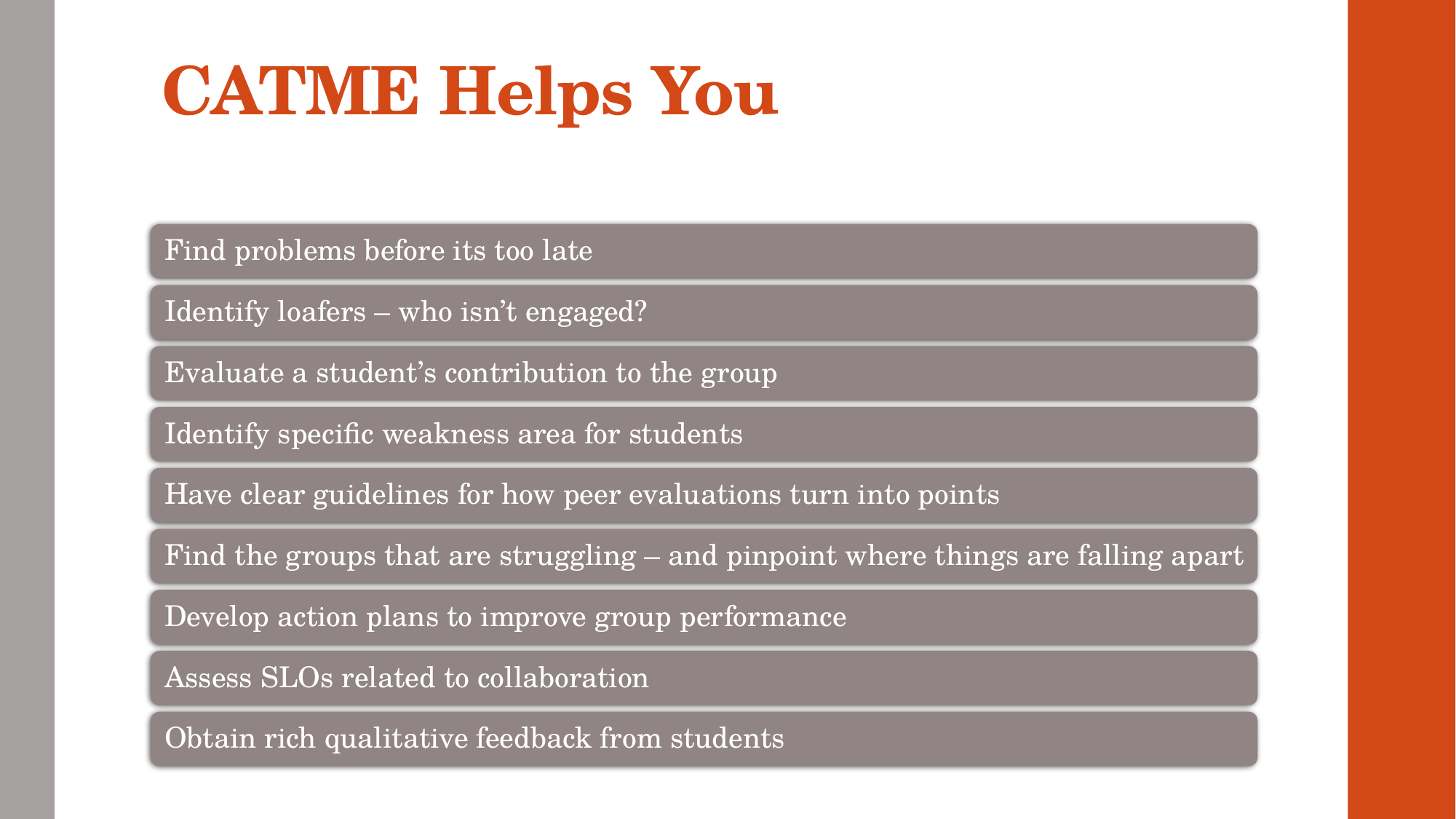

# CATME Helps You
Find problems before its too late
Identify loafers – who isn’t engaged?
Evaluate a student’s contribution to the group
Identify specific weakness area for students
Have clear guidelines for how peer evaluations turn into points
Find the groups that are struggling – and pinpoint where things are falling apart
Develop action plans to improve group performance
Assess SLOs related to collaboration
Obtain rich qualitative feedback from students